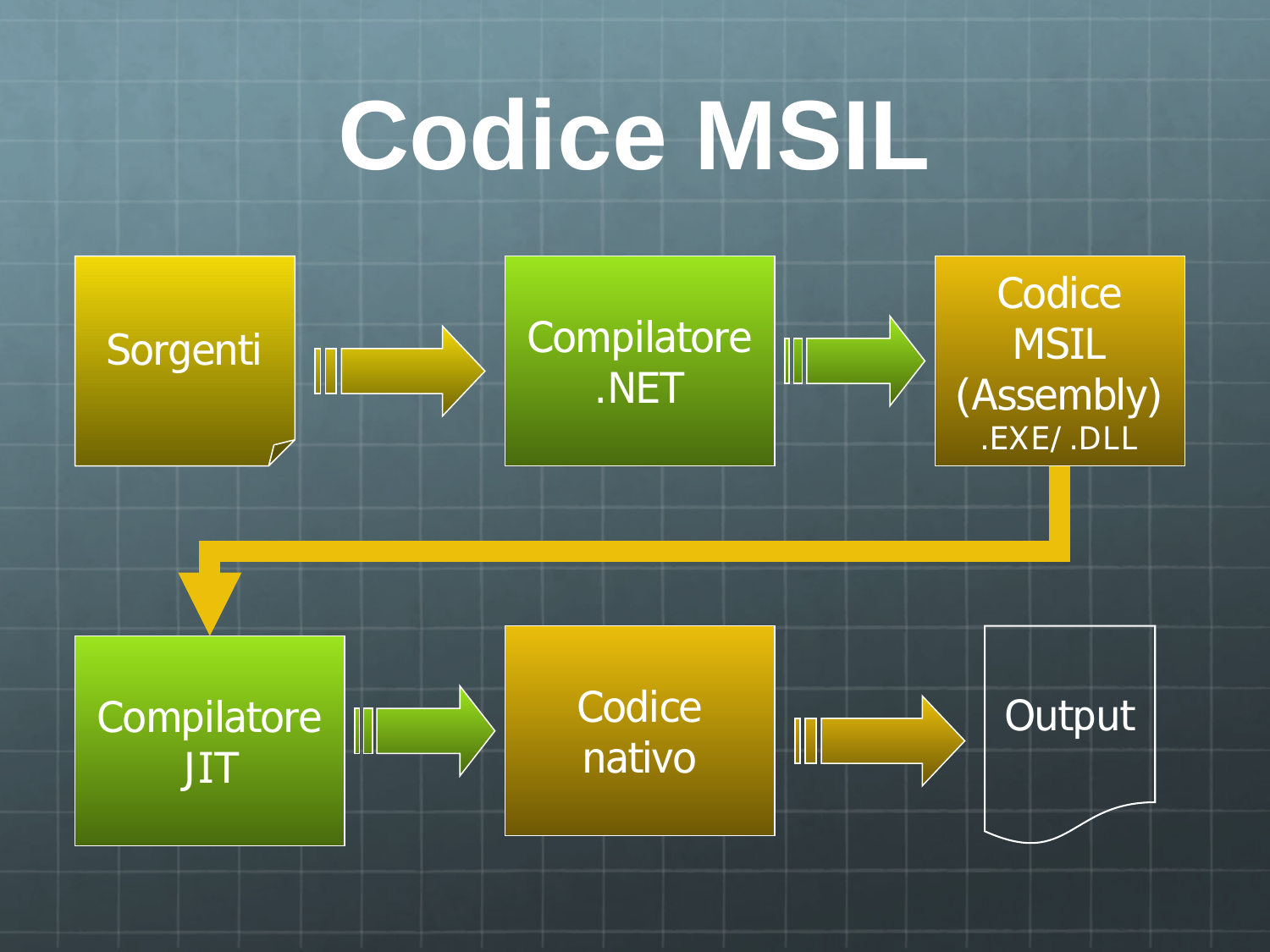

# Codice MSIL
Sorgenti
Compilatore
.NET
Codice
MSIL
(Assembly)
.EXE/.DLL

Codice
nativo
Output
Compilatore
JIT